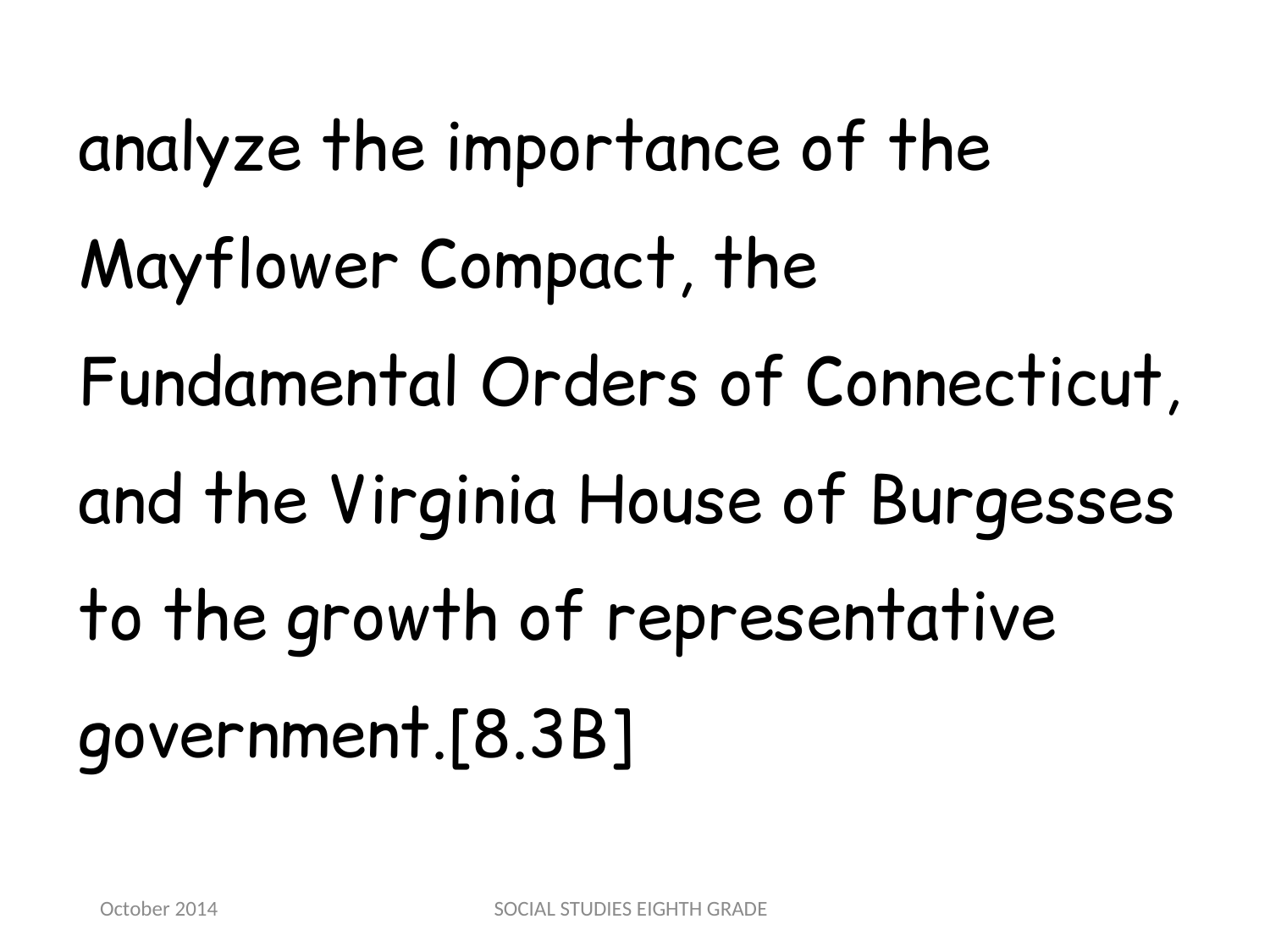

analyze the importance of the Mayflower Compact, the Fundamental Orders of Connecticut, and the Virginia House of Burgesses to the growth of representative government.[8.3B]
October 2014
SOCIAL STUDIES EIGHTH GRADE